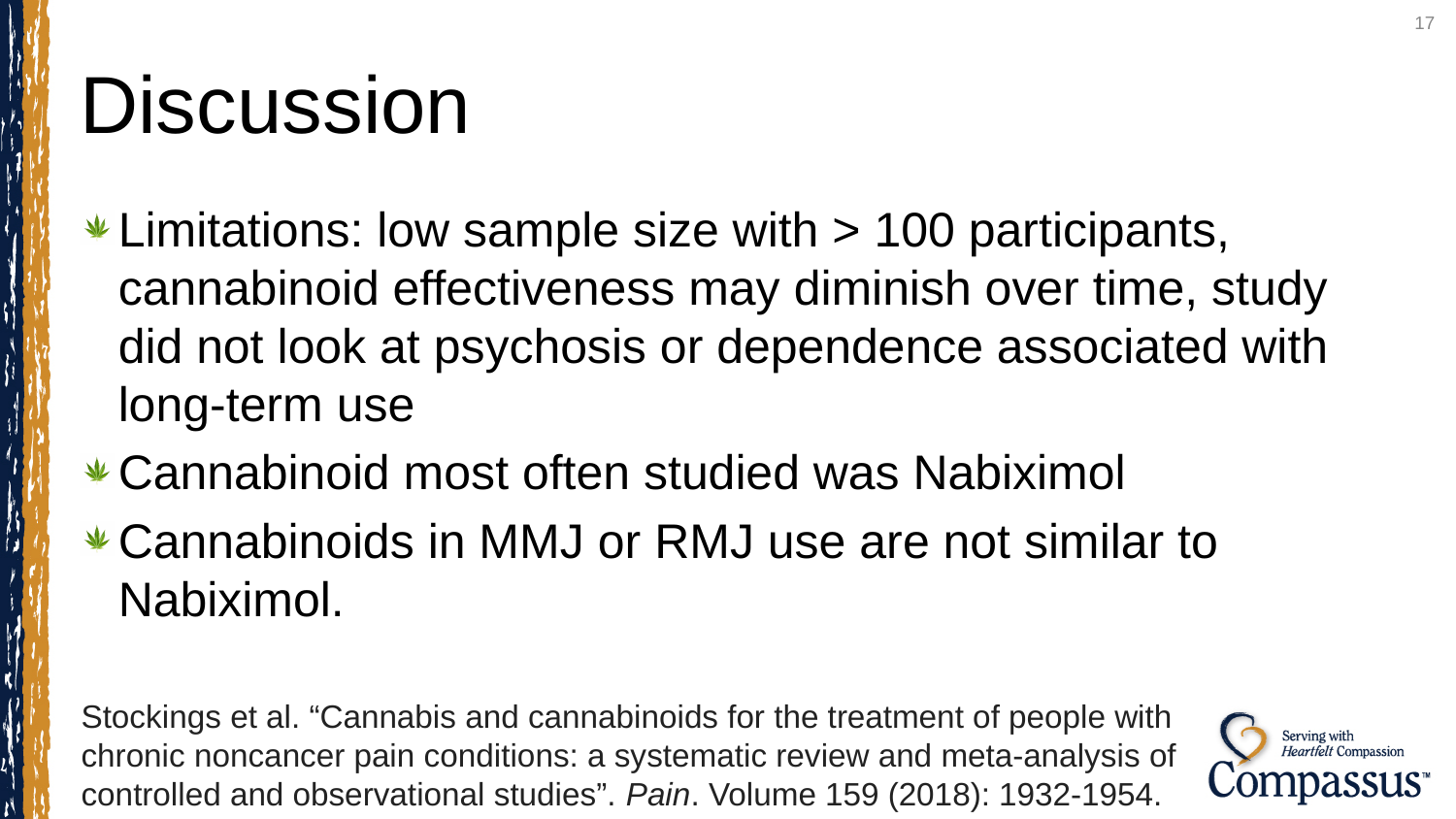

17
# Discussion
Limitations: low sample size with > 100 participants, cannabinoid effectiveness may diminish over time, study did not look at psychosis or dependence associated with long-term use
Cannabinoid most often studied was Nabiximol
Cannabinoids in MMJ or RMJ use are not similar to Nabiximol.
Stockings et al. “Cannabis and cannabinoids for the treatment of people with chronic noncancer pain conditions: a systematic review and meta-analysis of controlled and observational studies”. Pain. Volume 159 (2018): 1932-1954.